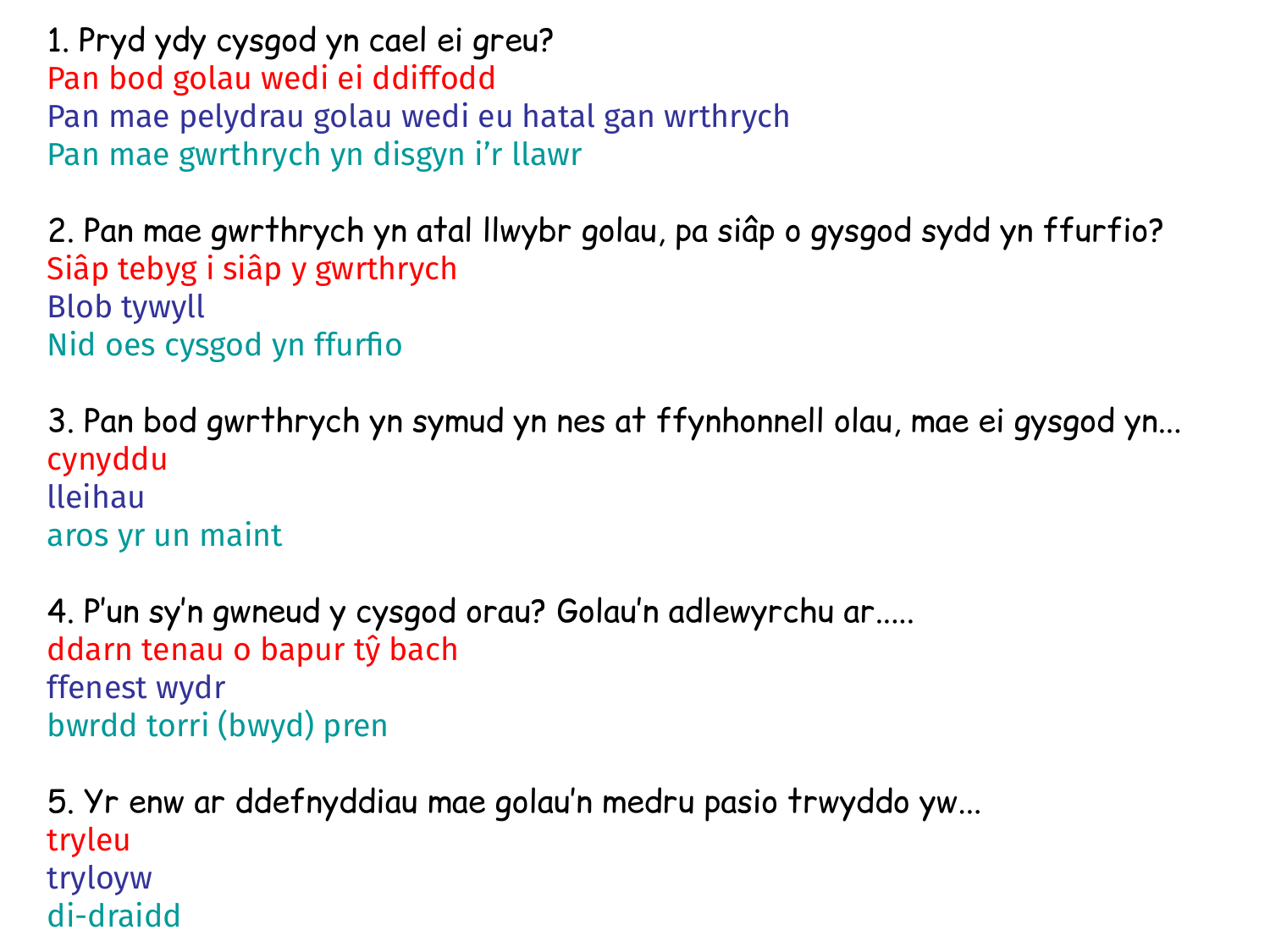

1. Pryd ydy cysgod yn cael ei greu?
Pan bod golau wedi ei ddiffodd
Pan mae pelydrau golau wedi eu hatal gan wrthrych
Pan mae gwrthrych yn disgyn i’r llawr

2. Pan mae gwrthrych yn atal llwybr golau, pa siâp o gysgod sydd yn ffurfio?
Siâp tebyg i siâp y gwrthrych
Blob tywyll
Nid oes cysgod yn ffurfio

3. Pan bod gwrthrych yn symud yn nes at ffynhonnell olau, mae ei gysgod yn...
cynyddu
lleihau
aros yr un maint

4. P’un sy’n gwneud y cysgod orau? Golau’n adlewyrchu ar.....
ddarn tenau o bapur tŷ bach
ffenest wydr
bwrdd torri (bwyd) pren

5. Yr enw ar ddefnyddiau mae golau’n medru pasio trwyddo yw...
tryleu
tryloyw
di-draidd